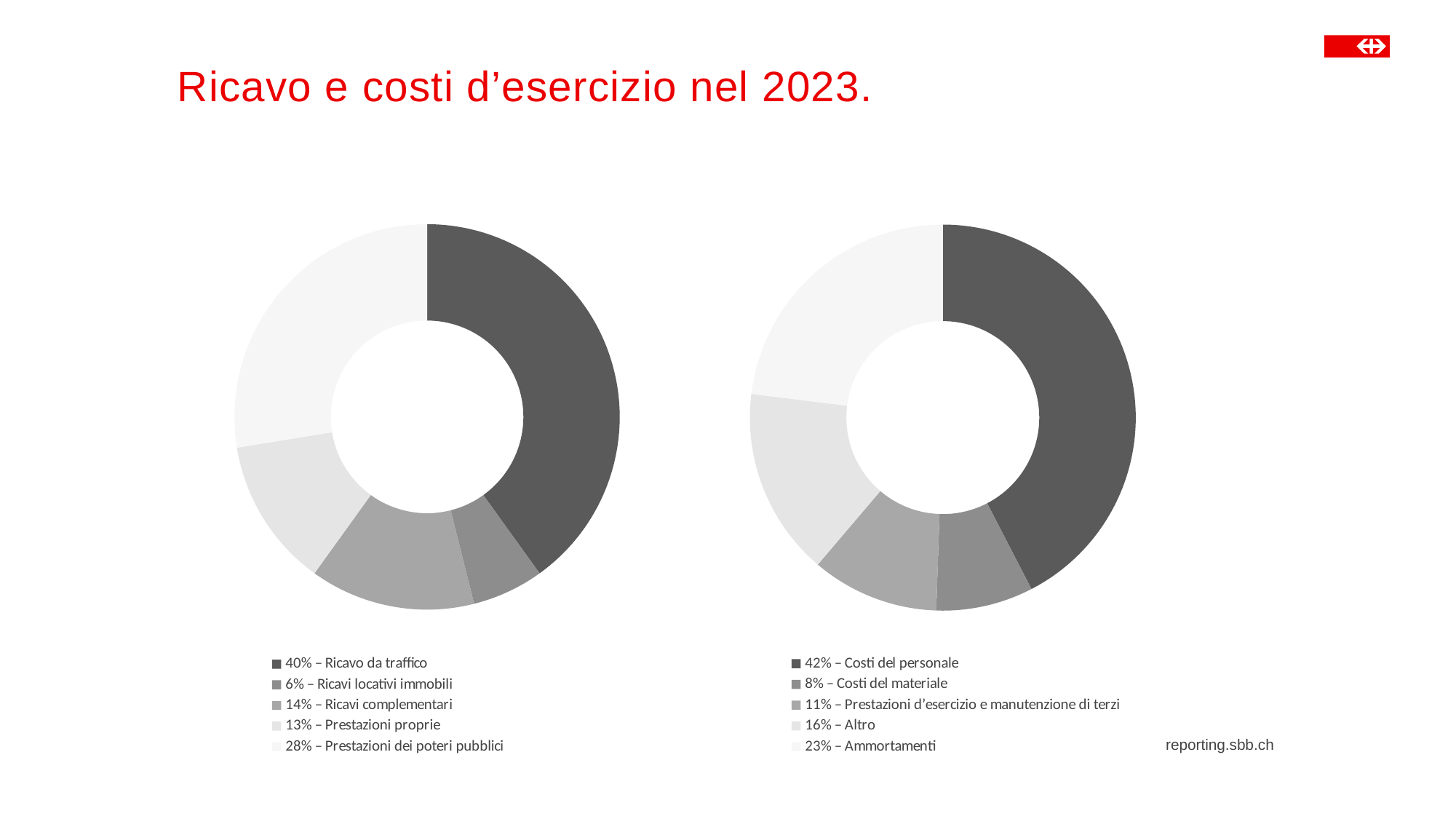

Ricavo e costi d’esercizio nel 2023.

### Chart

| Category |  |
|---|---|
| 42% – Costi del personale | -4685.27548379638 |
| 8% – Costi del materiale | -899.618676973695 |
| 11% – Prestazioni d’esercizio e manutenzione di terzi | -1179.75748389456 |
| 16% – Altro | -1739.23306302826 |
| 23% – Ammortamenti | -2545.94241412003 |

### Chart

| Category | Identifier |
|---|---|
| 40% – Ricavo da traffico | 4577.54781426902 |
| 6% – Ricavi locativi immobili | 685.68174177096 |
| 14% – Ricavi complementari | 1584.25570858476 |
| 13% – Prestazioni proprie | 1429.41262062 |
| 28% – Prestazioni dei poteri pubblici | 3147.35785483246 |
reporting.sbb.ch